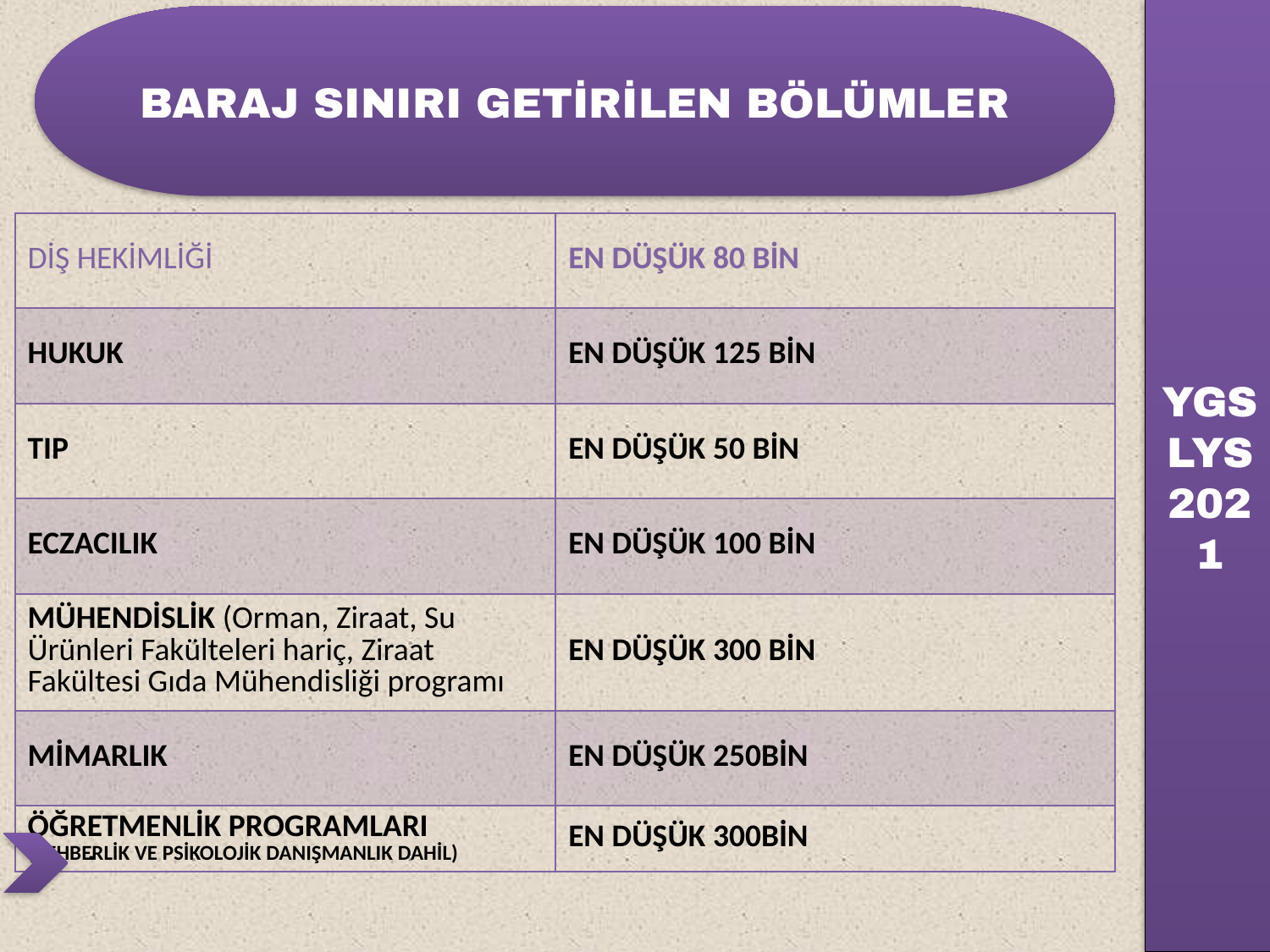

YGS LYS 2021
BARAJ SINIRI GETİRİLEN BÖLÜMLER
| DİŞ HEKİMLİĞİ | EN DÜŞÜK 80 BİN |
| --- | --- |
| HUKUK | EN DÜŞÜK 125 BİN |
| TIP | EN DÜŞÜK 50 BİN |
| ECZACILIK | EN DÜŞÜK 100 BİN |
| MÜHENDİSLİK (Orman, Ziraat, Su Ürünleri Fakülteleri hariç, Ziraat Fakültesi Gıda Mühendisliği programı | EN DÜŞÜK 300 BİN |
| MİMARLIK | EN DÜŞÜK 250BİN |
| ÖĞRETMENLİK PROGRAMLARI (REHBERLİK VE PSİKOLOJİK DANIŞMANLIK DAHİL) | EN DÜŞÜK 300BİN |

.